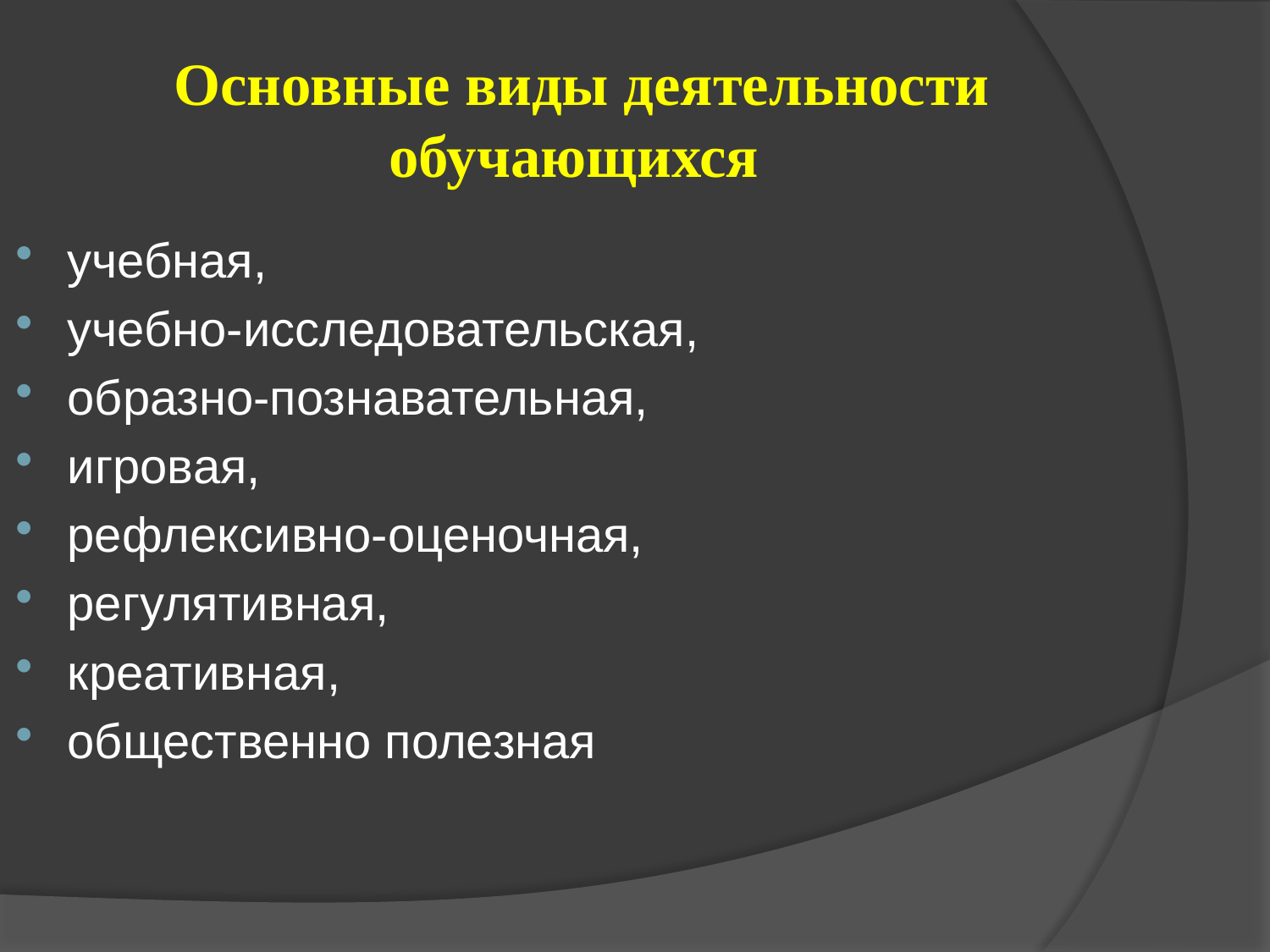

# Основные виды деятельности обучающихся
учебная,
учебно-исследовательская,
образно-познавательная,
игровая,
рефлексивно-оценочная,
регулятивная,
креативная,
общественно полезная